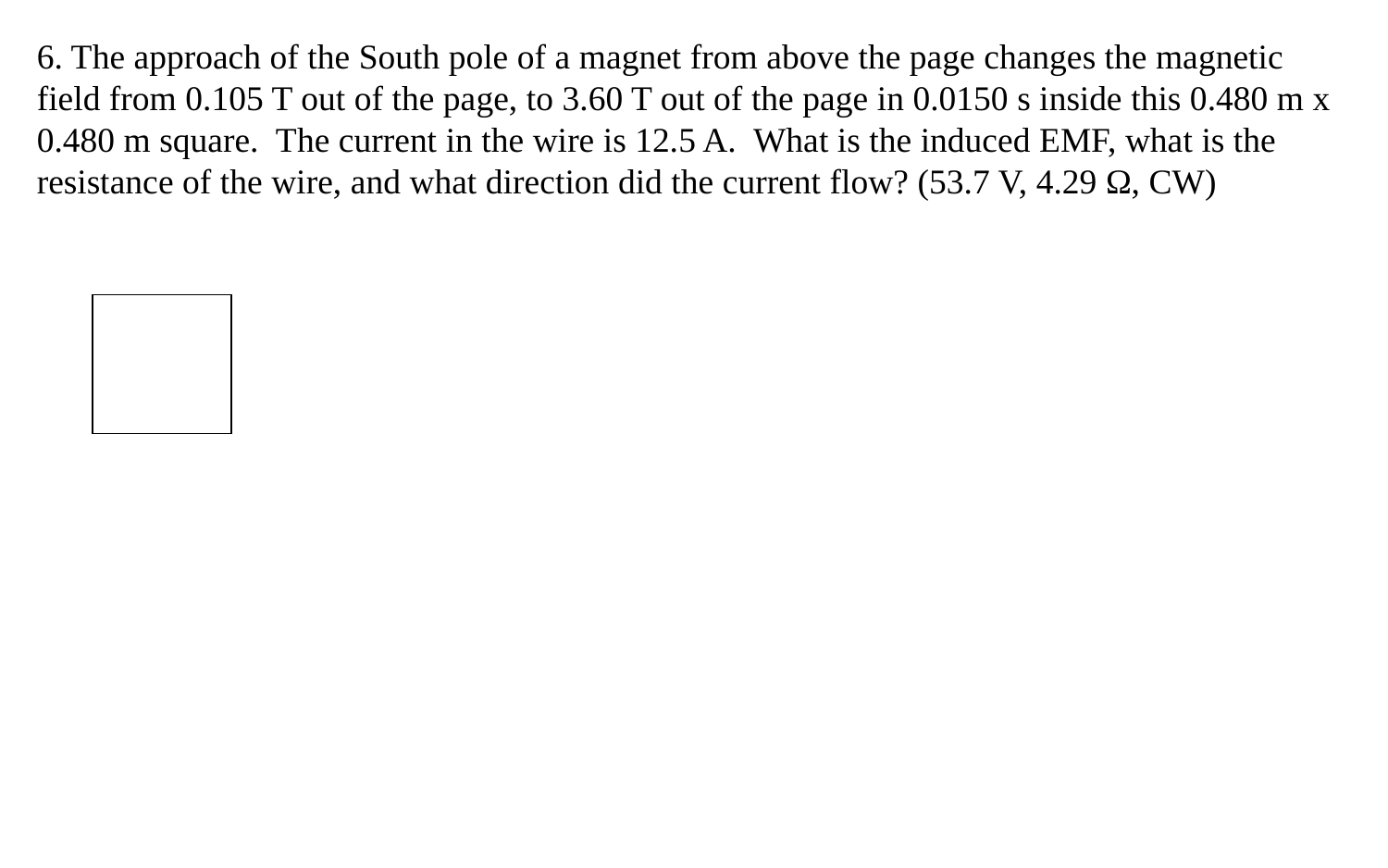

6. The approach of the South pole of a magnet from above the page changes the magnetic field from 0.105 T out of the page, to 3.60 T out of the page in 0.0150 s inside this 0.480 m x 0.480 m square.  The current in the wire is 12.5 A.  What is the induced EMF, what is the resistance of the wire, and what direction did the current flow? (53.7 V, 4.29 Ω, CW)